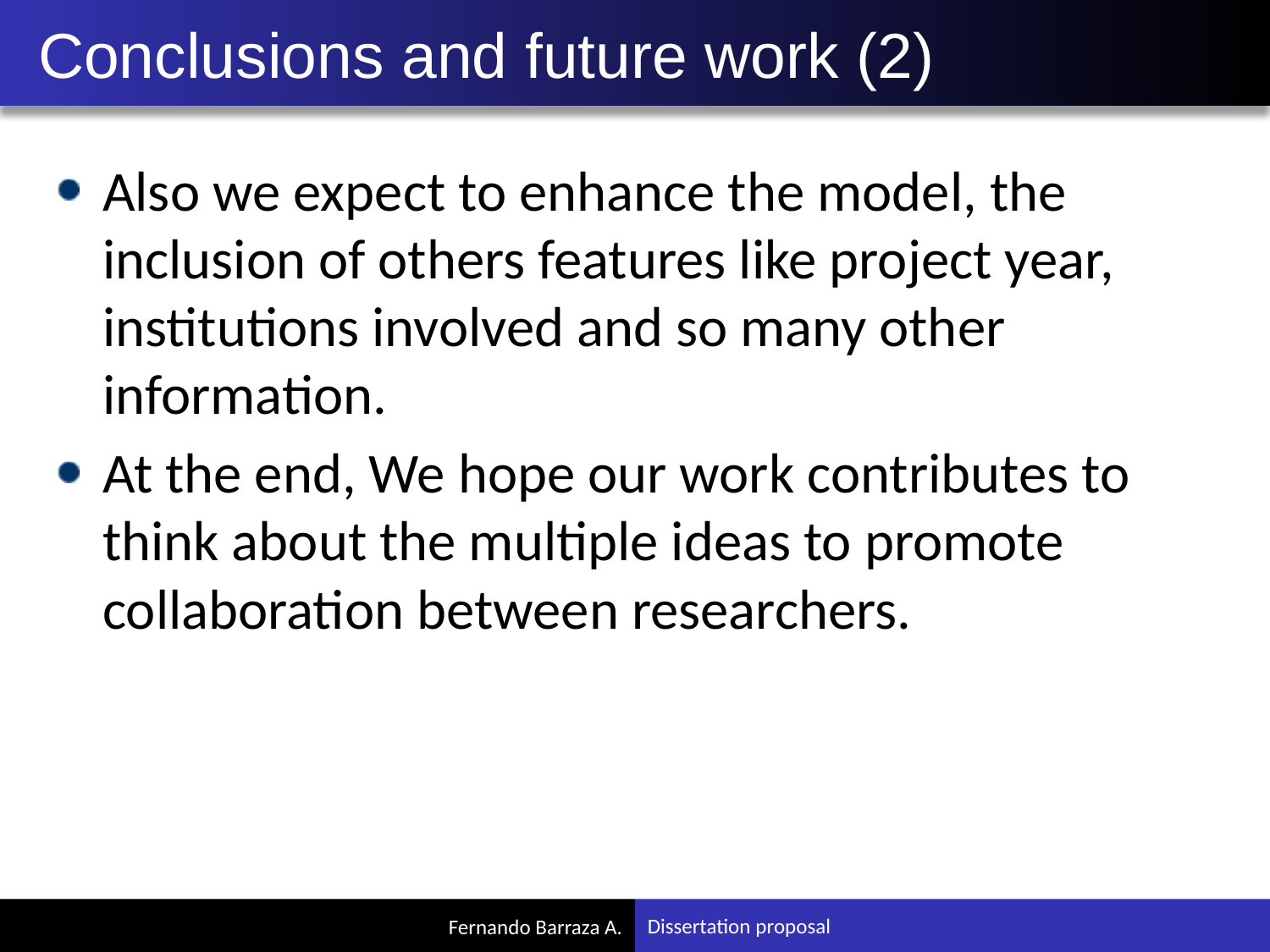

# Conclusions and future work (2)
Also we expect to enhance the model, the inclusion of others features like project year, institutions involved and so many other information.
At the end, We hope our work contributes to think about the multiple ideas to promote collaboration between researchers.